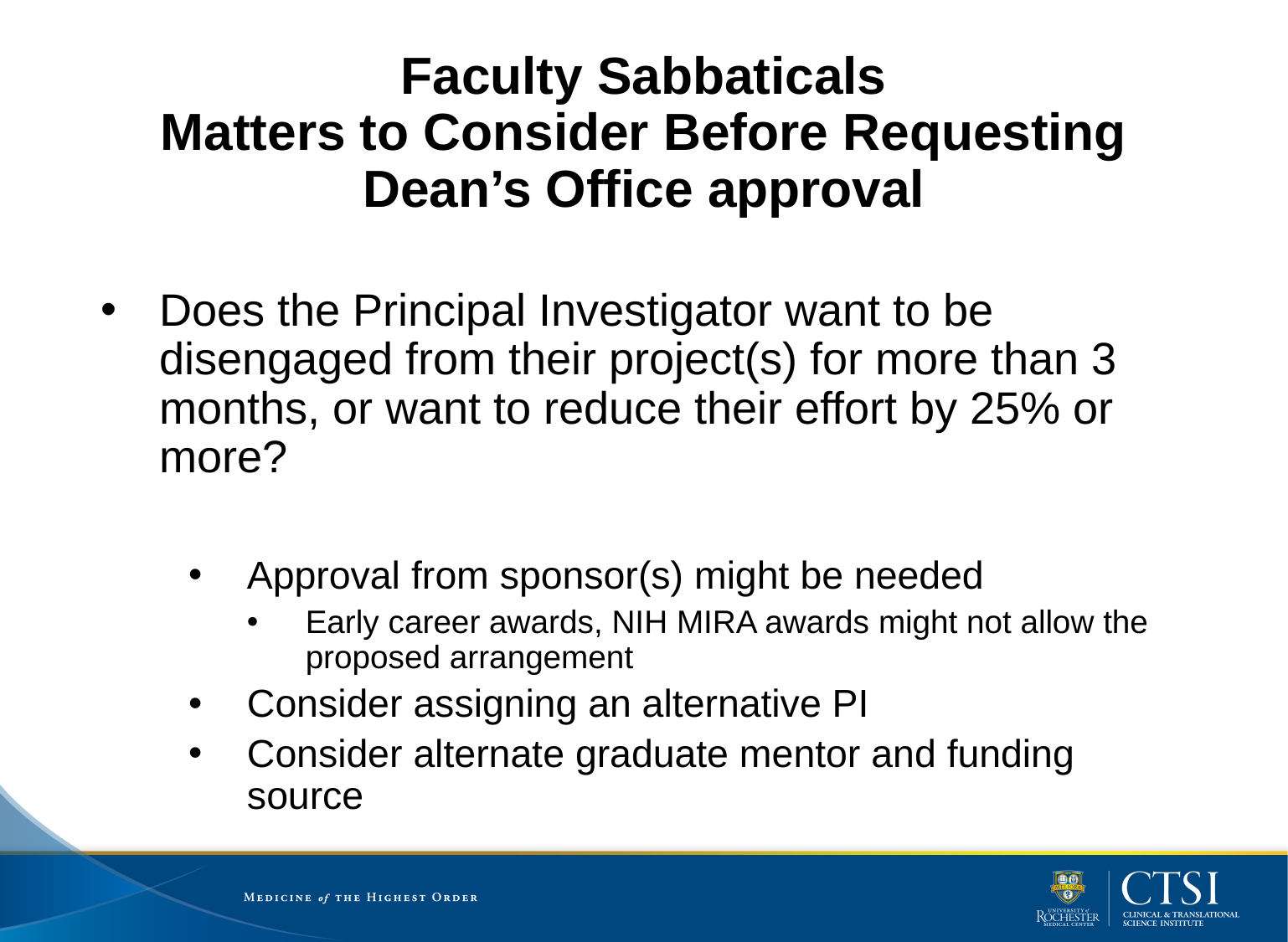

# Faculty Sabbaticals Matters to Consider Before Requesting Dean’s Office approval

Does the Principal Investigator want to be disengaged from their project(s) for more than 3 months, or want to reduce their effort by 25% or more?

Approval from sponsor(s) might be needed
Early career awards, NIH MIRA awards might not allow the proposed arrangement
Consider assigning an alternative PI
Consider alternate graduate mentor and funding source